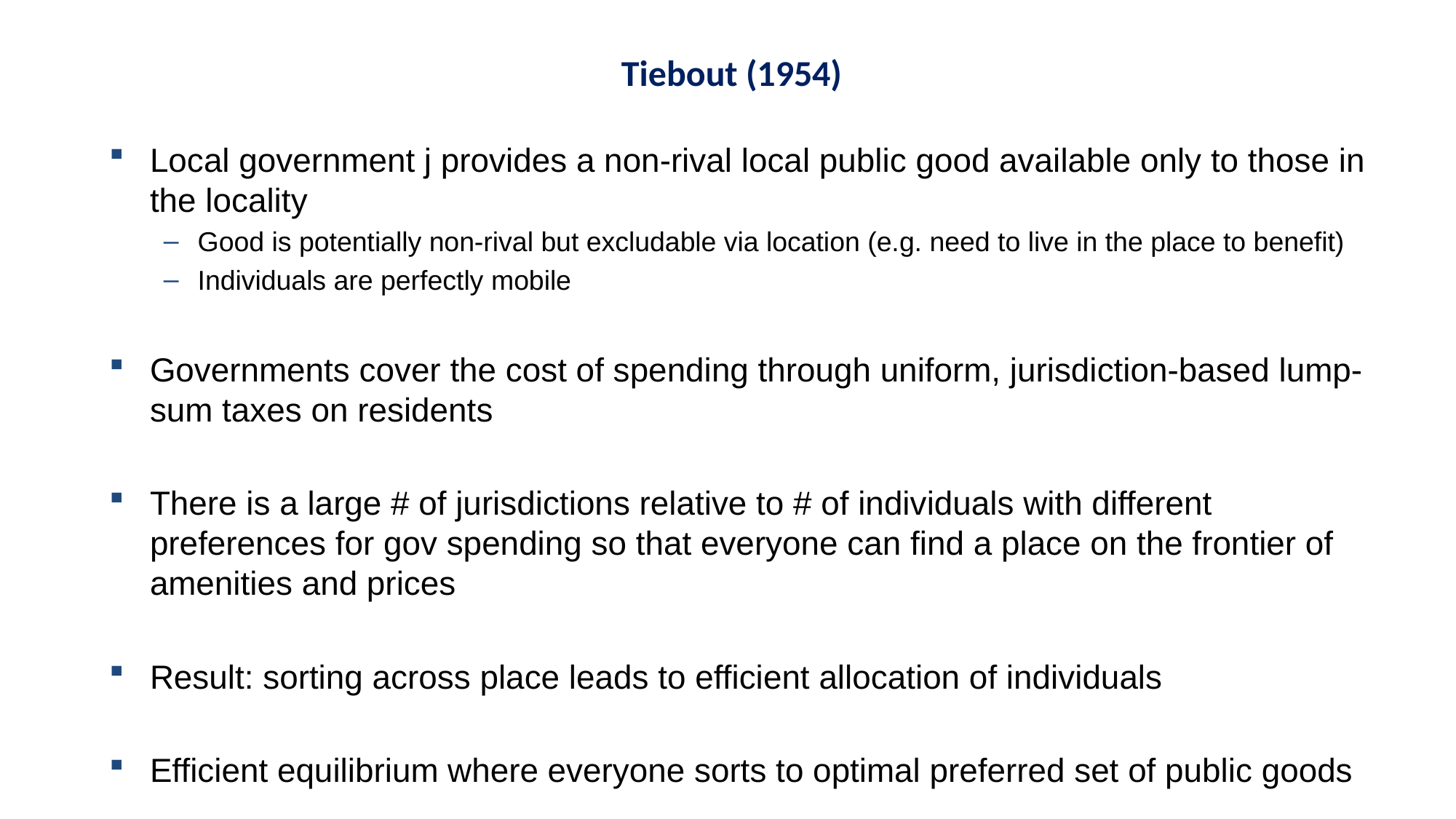

Tiebout (1954)
Local government j provides a non-rival local public good available only to those in the locality
Good is potentially non-rival but excludable via location (e.g. need to live in the place to benefit)
Individuals are perfectly mobile

Governments cover the cost of spending through uniform, jurisdiction-based lump-sum taxes on residents

There is a large # of jurisdictions relative to # of individuals with different preferences for gov spending so that everyone can find a place on the frontier of amenities and prices

Result: sorting across place leads to efficient allocation of individuals

Efficient equilibrium where everyone sorts to optimal preferred set of public goods